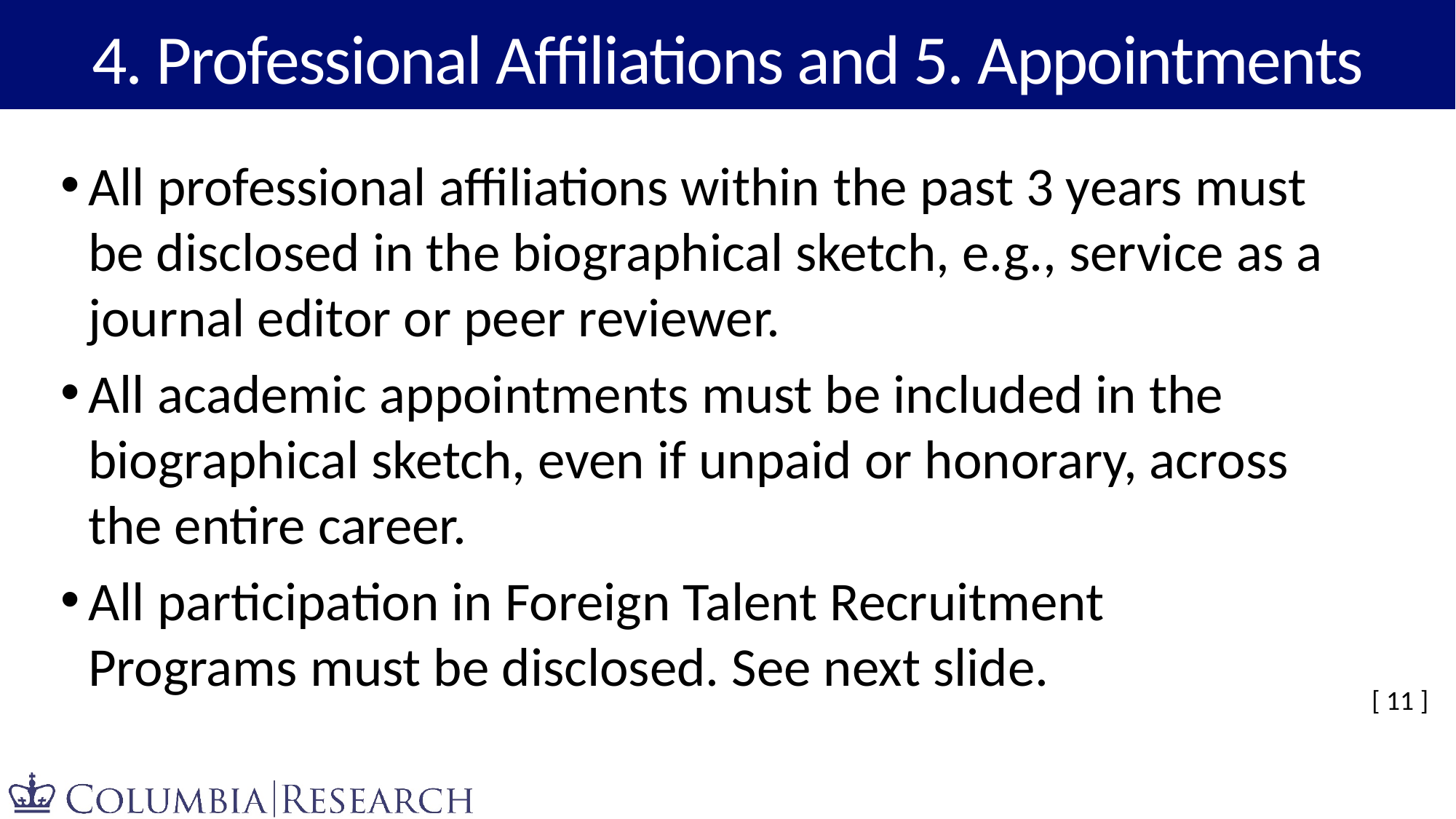

# 4. Professional Affiliations and 5. Appointments
All professional affiliations within the past 3 years must be disclosed in the biographical sketch, e.g., service as a journal editor or peer reviewer.
All academic appointments must be included in the biographical sketch, even if unpaid or honorary, across the entire career.
All participation in Foreign Talent Recruitment Programs must be disclosed. See next slide.
[ 11 ]